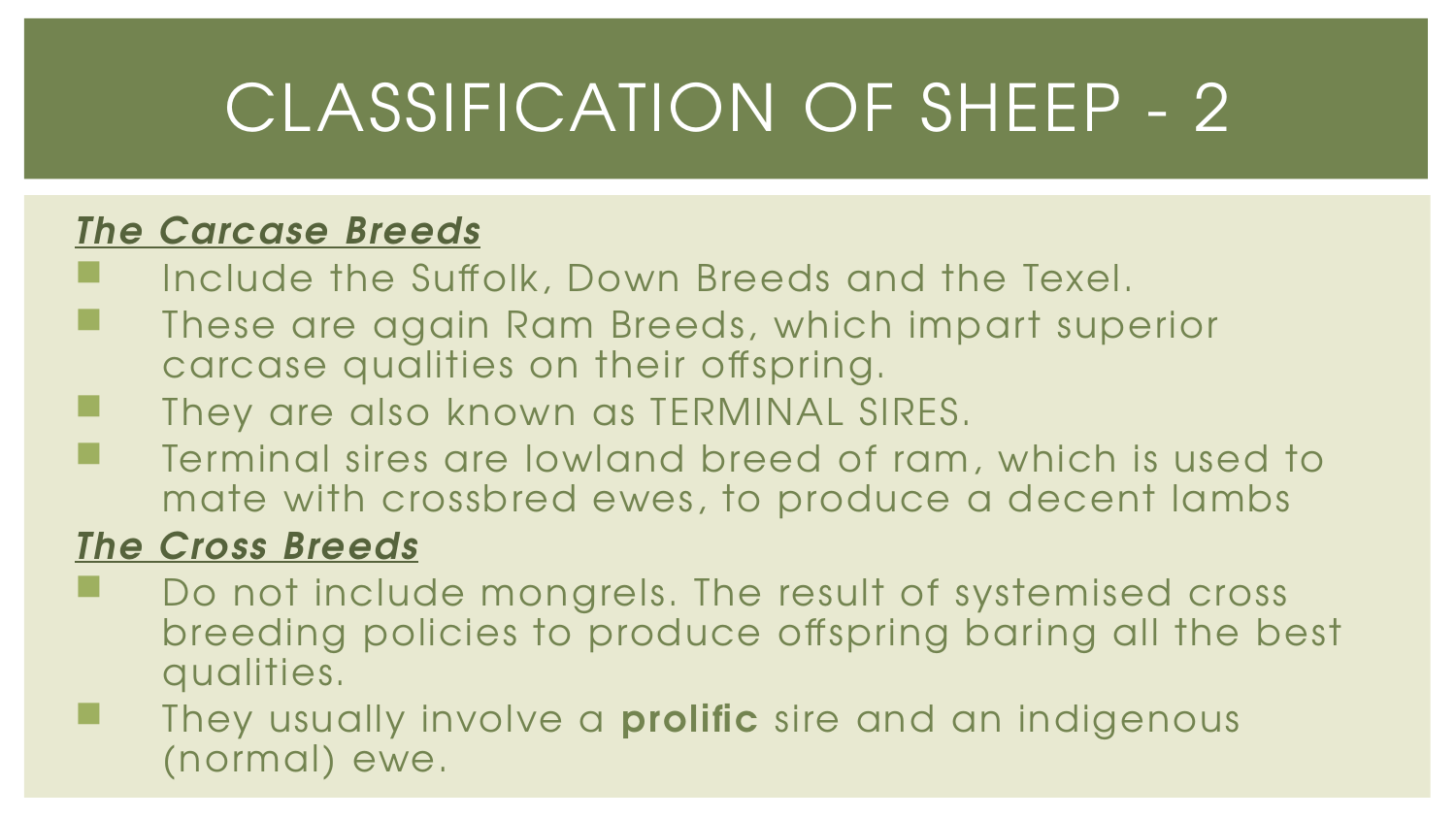

# Classification of Sheep - 2
The Carcase Breeds
Include the Suffolk, Down Breeds and the Texel.
These are again Ram Breeds, which impart superior carcase qualities on their offspring.
They are also known as TERMINAL SIRES.
Terminal sires are lowland breed of ram, which is used to mate with crossbred ewes, to produce a decent lambs
The Cross Breeds
Do not include mongrels. The result of systemised cross breeding policies to produce offspring baring all the best qualities.
They usually involve a prolific sire and an indigenous (normal) ewe.